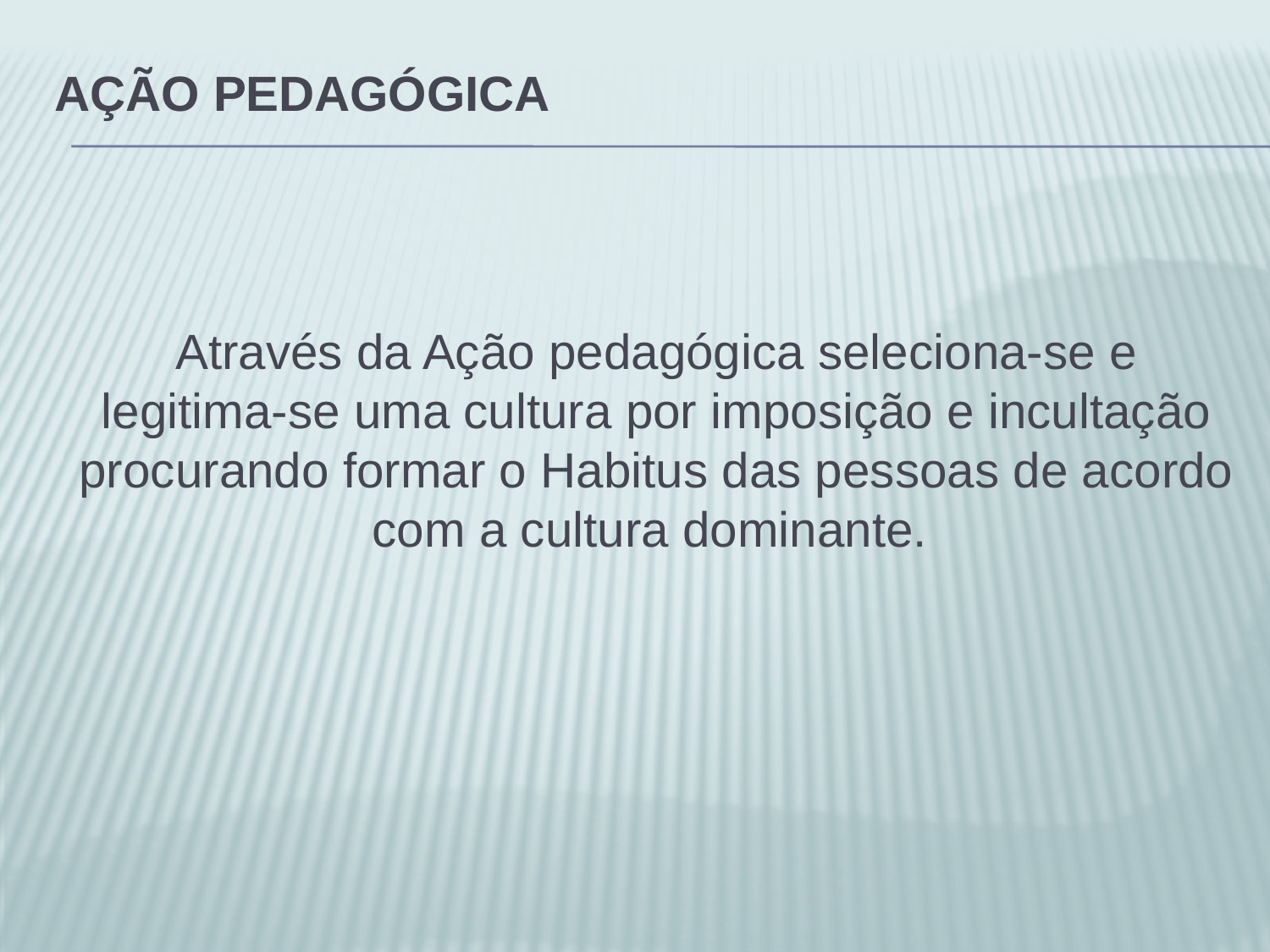

# Ação pedagógica

Através da Ação pedagógica seleciona-se e legitima-se uma cultura por imposição e incultação procurando formar o Habitus das pessoas de acordo com a cultura dominante.